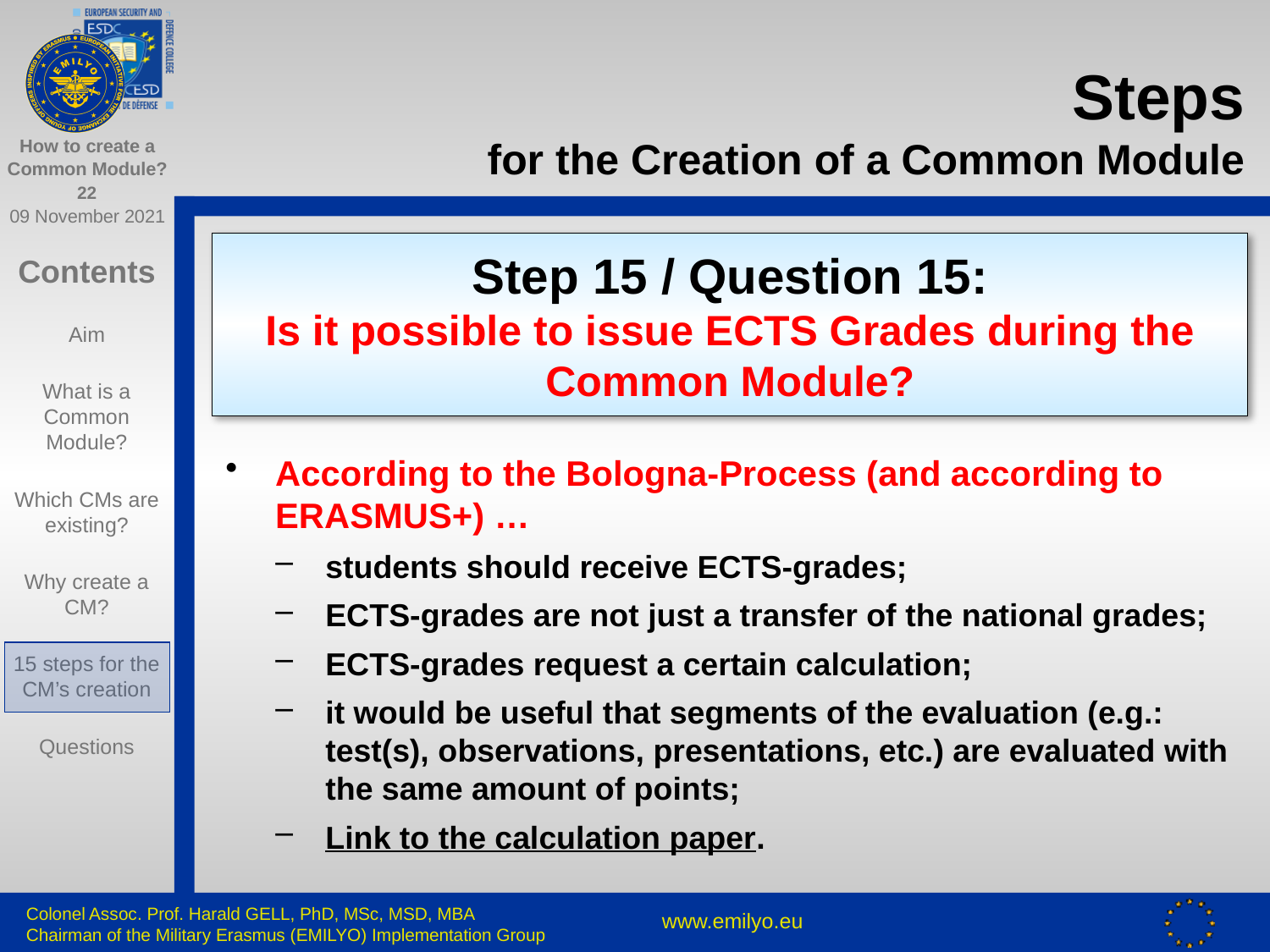

# Steps for the Creation of a Common Module
Step 15 / Question 15:
Is it possible to issue ECTS Grades during the Common Module?
According to the Bologna-Process (and according to ERASMUS+) …
students should receive ECTS-grades;
ECTS-grades are not just a transfer of the national grades;
ECTS-grades request a certain calculation;
it would be useful that segments of the evaluation (e.g.: test(s), observations, presentations, etc.) are evaluated with the same amount of points;
Link to the calculation paper.